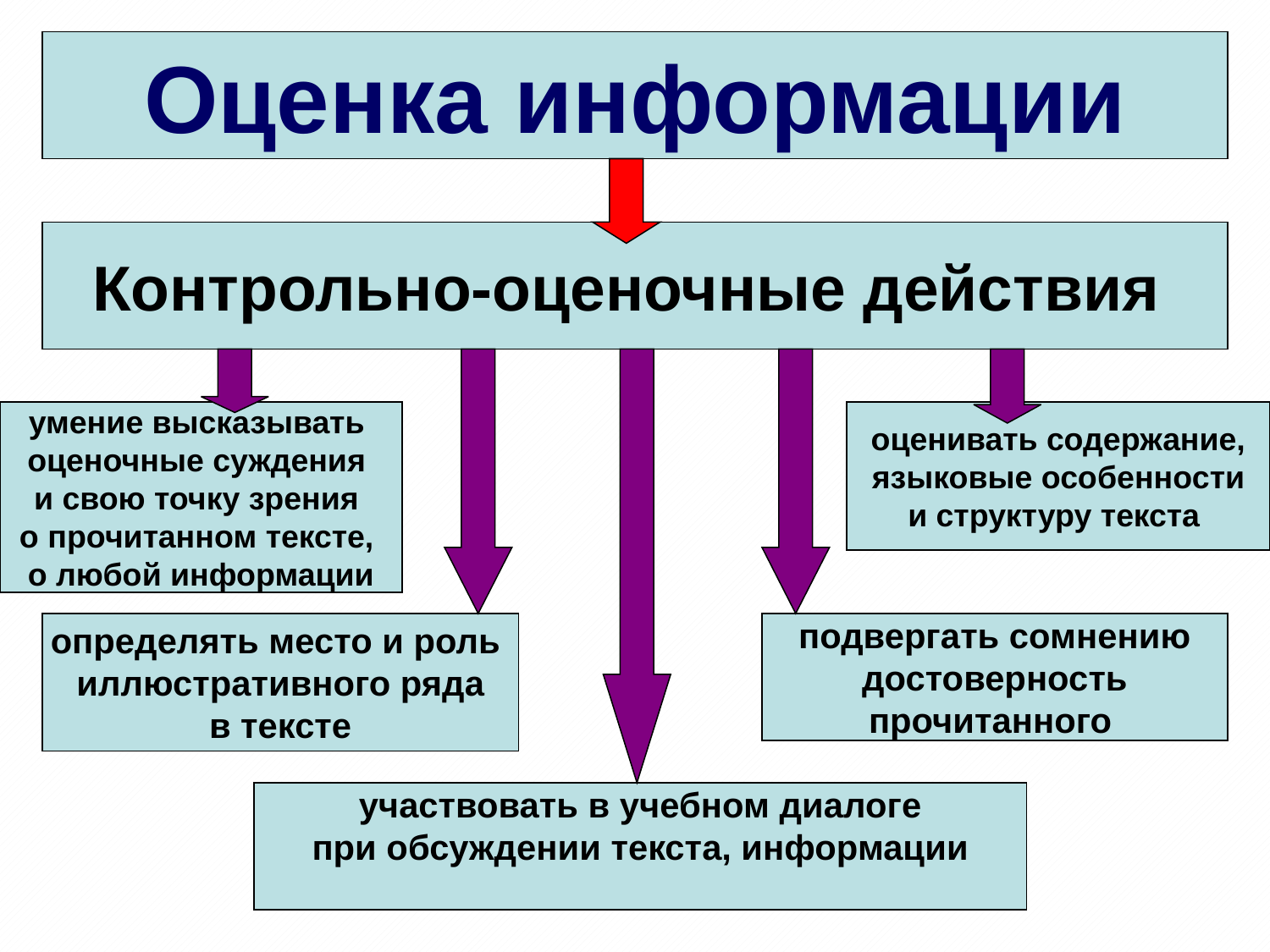

Оценка информации
#

Контрольно-оценочные действия

умение высказывать
оценочные суждения
и свою точку зрения
о прочитанном тексте,
о любой информации
оценивать содержание,
 языковые особенности
и структуру текста
определять место и роль
иллюстративного ряда
 в тексте
подвергать сомнению
 достоверность
прочитанного

участвовать в учебном диалоге
при обсуждении текста, информации